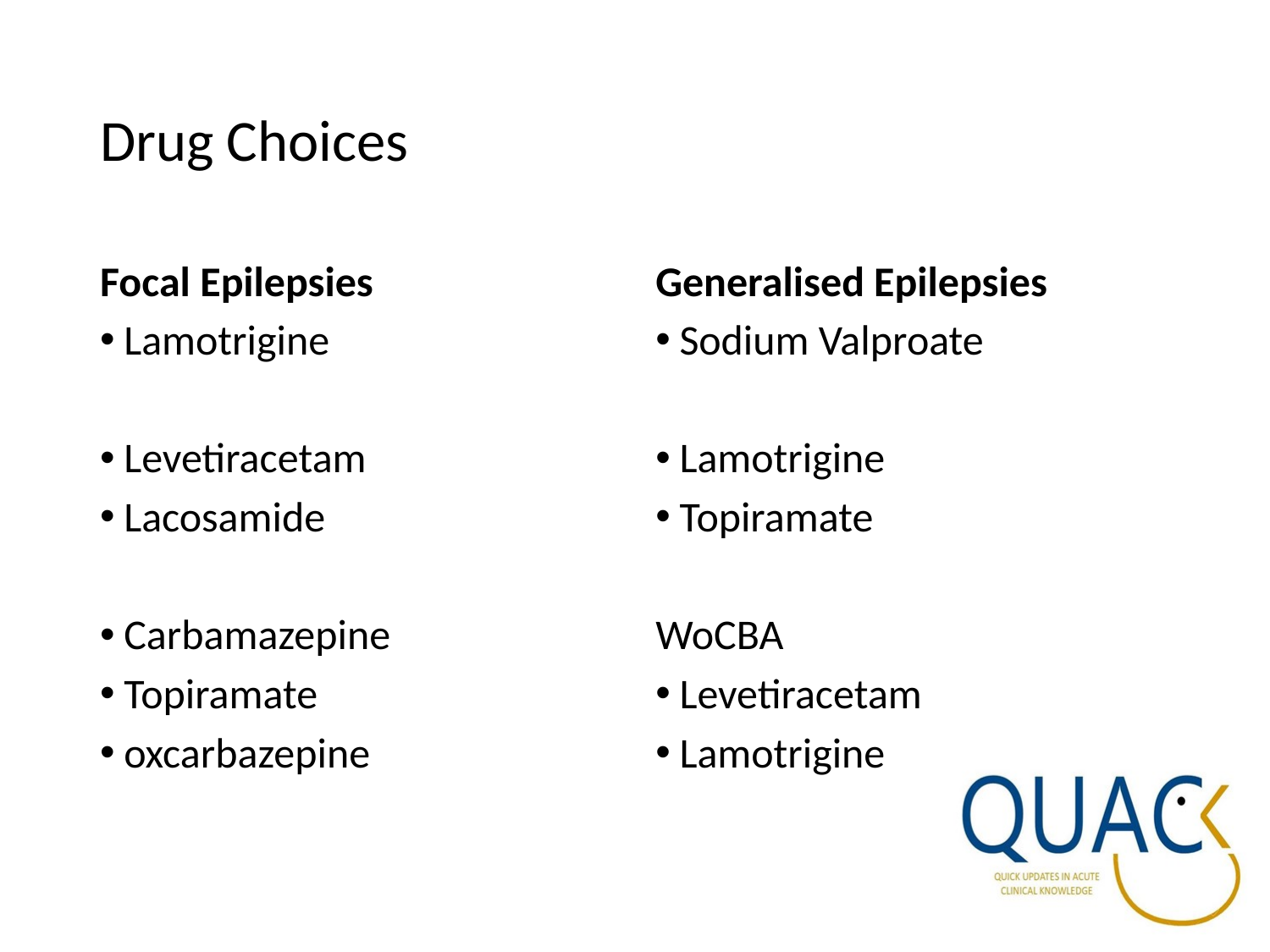

# Drug Choices
Focal Epilepsies
Lamotrigine

Levetiracetam
Lacosamide

Carbamazepine
Topiramate
oxcarbazepine
Generalised Epilepsies
Sodium Valproate

Lamotrigine
Topiramate

WoCBA
Levetiracetam
Lamotrigine